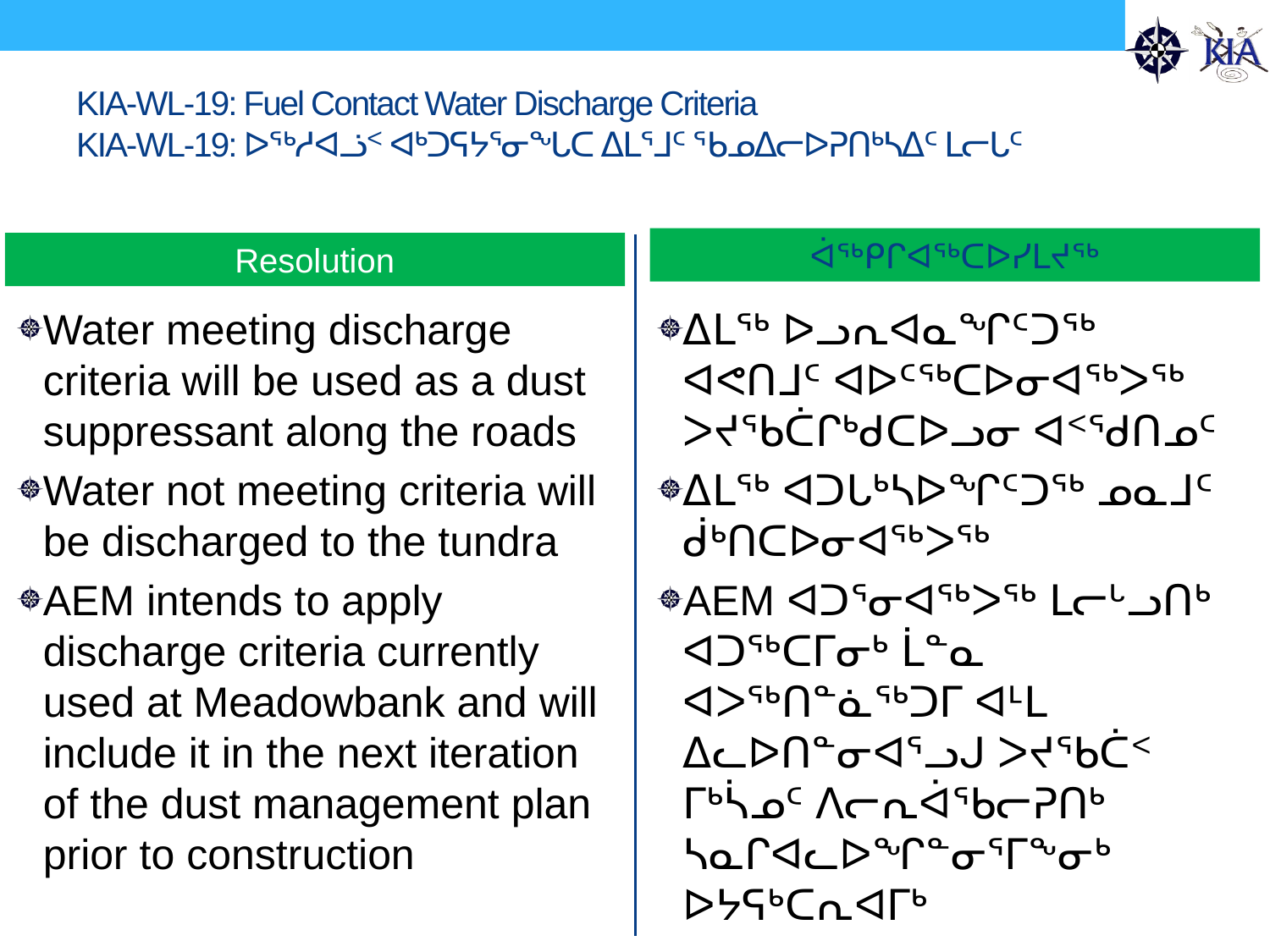

# KIA-WL-19: Fuel Contact Water Discharge Criteria KIA-WL-19: ᐅᖅᓱᐊᓘᑉ ᐊᒃᑐᕋᔭᕐᓂᖓᑕ ᐃᒪᕐᒧᑦ ᖃᓄᐃᓕᐅᕈᑎᒃᓴᐃᑦ ᒪᓕᒐᑦ
ᐋᖅᑭᒋᐊᖅᑕᐅᓯᒪᔪᖅ
Resolution
Water meeting discharge criteria will be used as a dust suppressant along the roads
Water not meeting criteria will be discharged to the tundra
AEM intends to apply discharge criteria currently used at Meadowbank and will include it in the next iteration of the dust management plan prior to construction
ᐃᒪᖅ ᐅᓗᕆᐊᓇᖏᑦᑐᖅ ᐊᕙᑎᒧᑦ ᐊᐅᑦᖅᑕᐅᓂᐊᖅᐳᖅ ᐳᔪᖃᑖᒋᒃᑯᑕᐅᓗᓂ ᐊᑉᖁᑎᓄᑦ
ᐃᒪᖅ ᐊᑐᒐᒃᓴᐅᖏᑦᑐᖅ ᓄᓇᒧᑦ ᑰᒃᑎᑕᐅᓂᐊᖅᐳᖅ
AEM ᐊᑐᕐᓂᐊᖅᐳᖅ ᒪᓕᒡᓗᑎᒃ ᐊᑐᖅᑕᒥᓂᒃ ᒫᓐᓇ ᐊᐳᖅᑎᓐᓈᖅᑐᒥ ᐊᒻᒪ ᐃᓚᐅᑎᓐᓂᐊᕐᓗᒍ ᐳᔪᖃᑖᑉ ᒥᒃᓵᓄᑦ ᐱᓕᕆᐋᖃᓕᕈᑎᒃ ᓴᓇᒋᐊᓚᐅᖏᓐᓂᕐᒥᖕᓂᒃ ᐅᔭᕋᒃᑕᕆᐊᒥᒃ